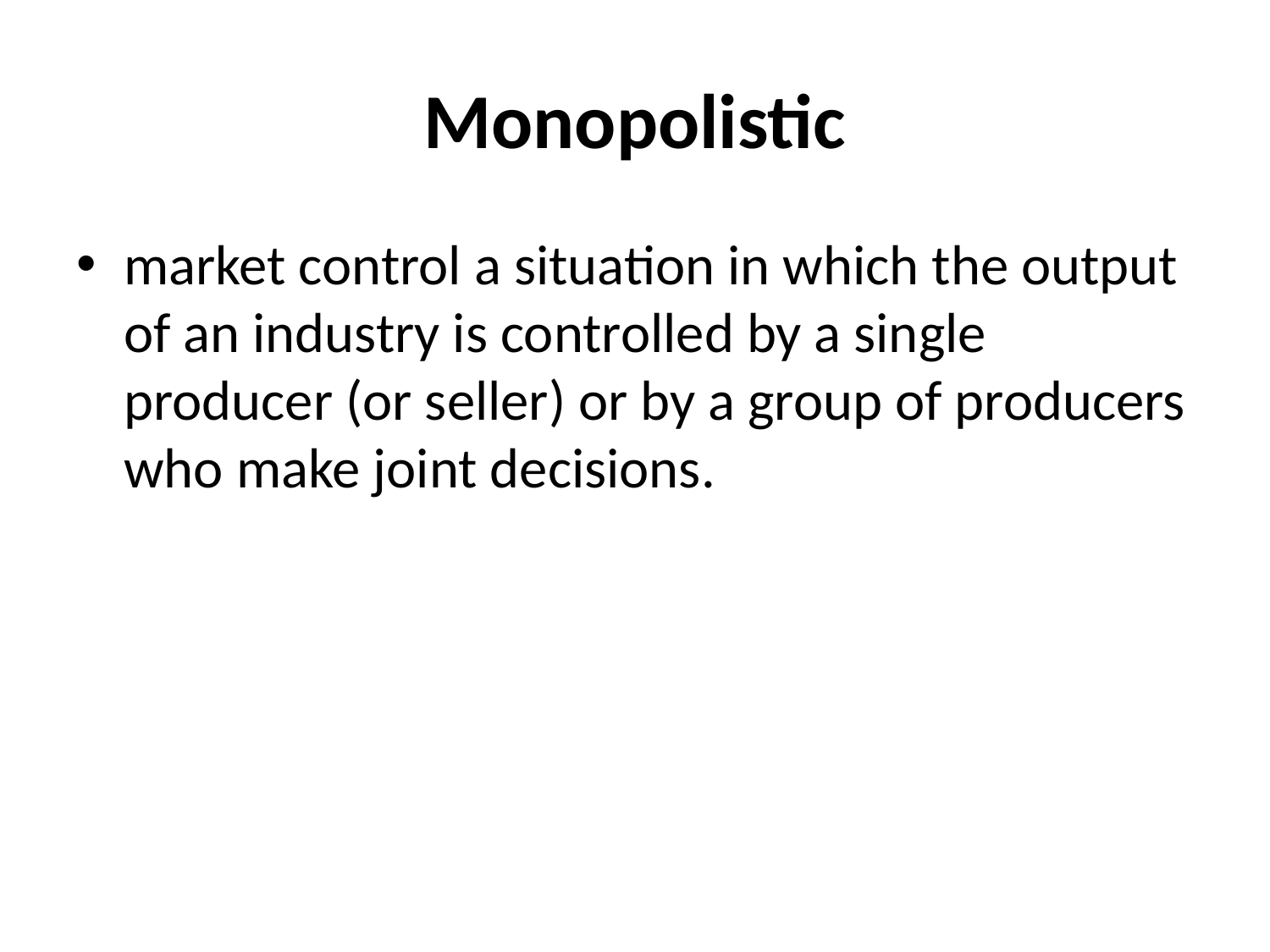

# Monopolistic
market control a situation in which the output of an industry is controlled by a single producer (or seller) or by a group of producers who make joint decisions.